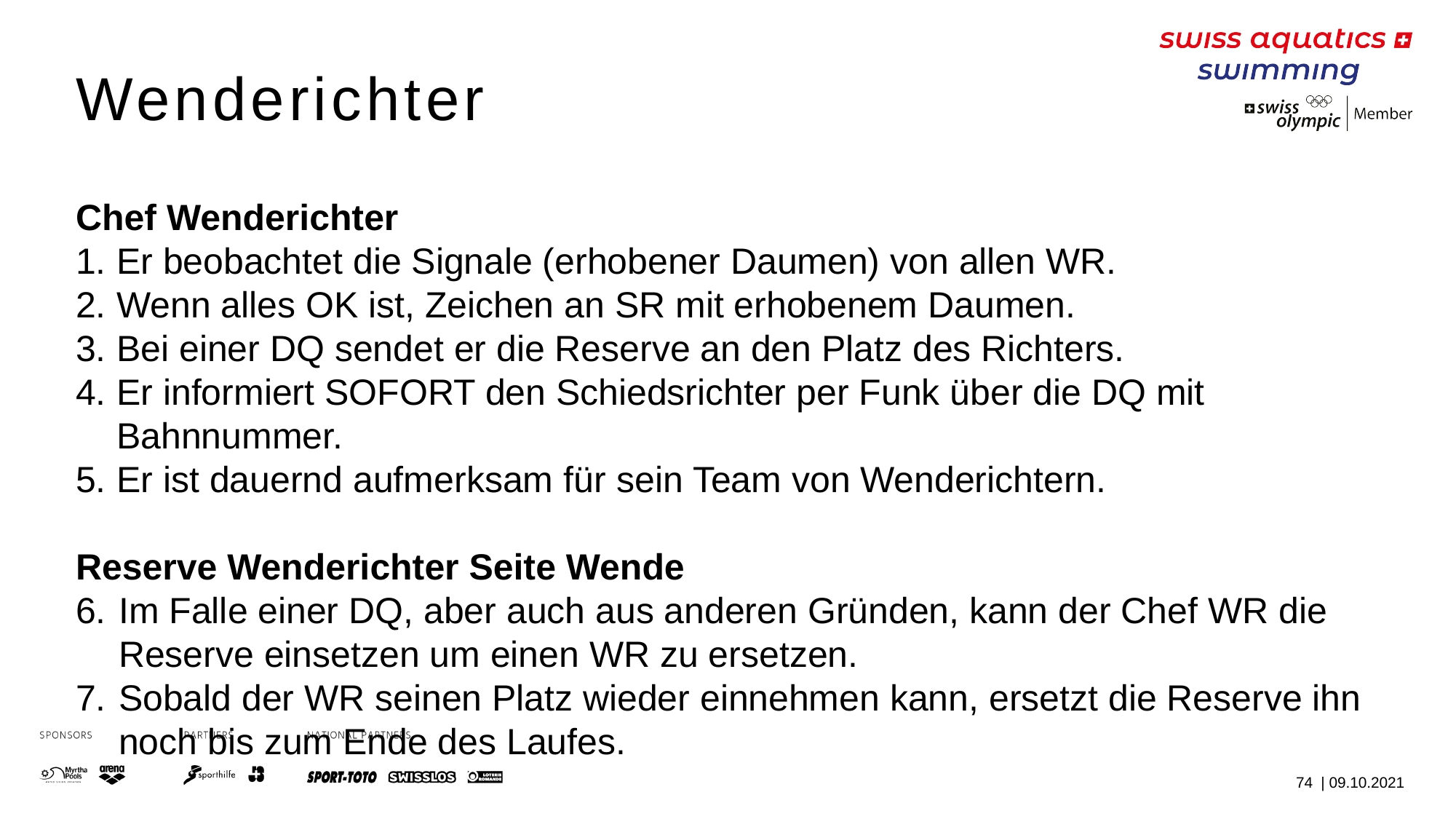

Wenderichter
Chef Wenderichter
Er beobachtet die Signale (erhobener Daumen) von allen WR.
Wenn alles OK ist, Zeichen an SR mit erhobenem Daumen.
Bei einer DQ sendet er die Reserve an den Platz des Richters.
Er informiert SOFORT den Schiedsrichter per Funk über die DQ mit Bahnnummer.
Er ist dauernd aufmerksam für sein Team von Wenderichtern.

Reserve Wenderichter Seite Wende
Im Falle einer DQ, aber auch aus anderen Gründen, kann der Chef WR die Reserve einsetzen um einen WR zu ersetzen.
Sobald der WR seinen Platz wieder einnehmen kann, ersetzt die Reserve ihn noch bis zum Ende des Laufes.